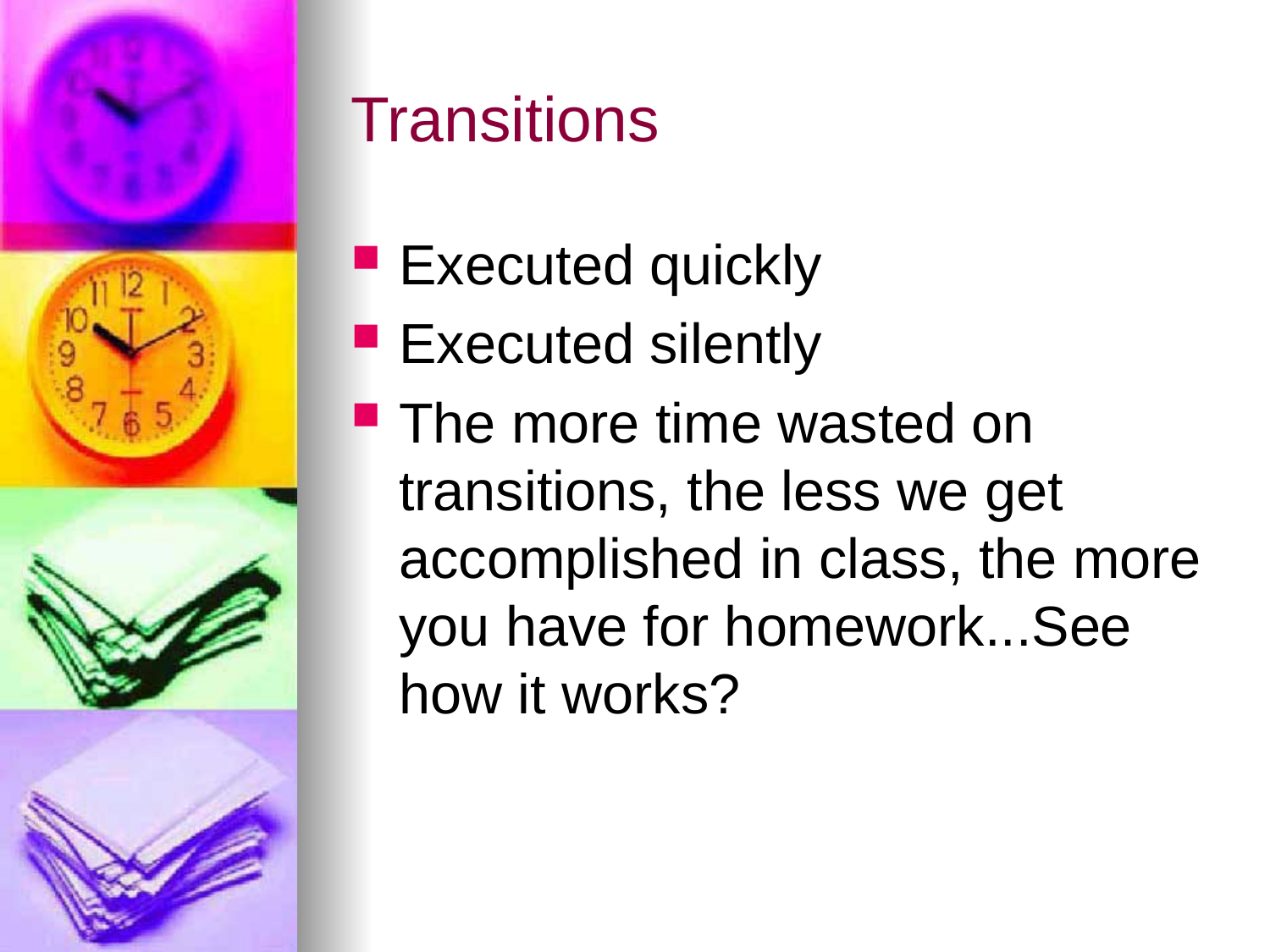

# Transitions
Executed quickly
Executed silently
The more time wasted on transitions, the less we get accomplished in class, the more you have for homework...See how it works?